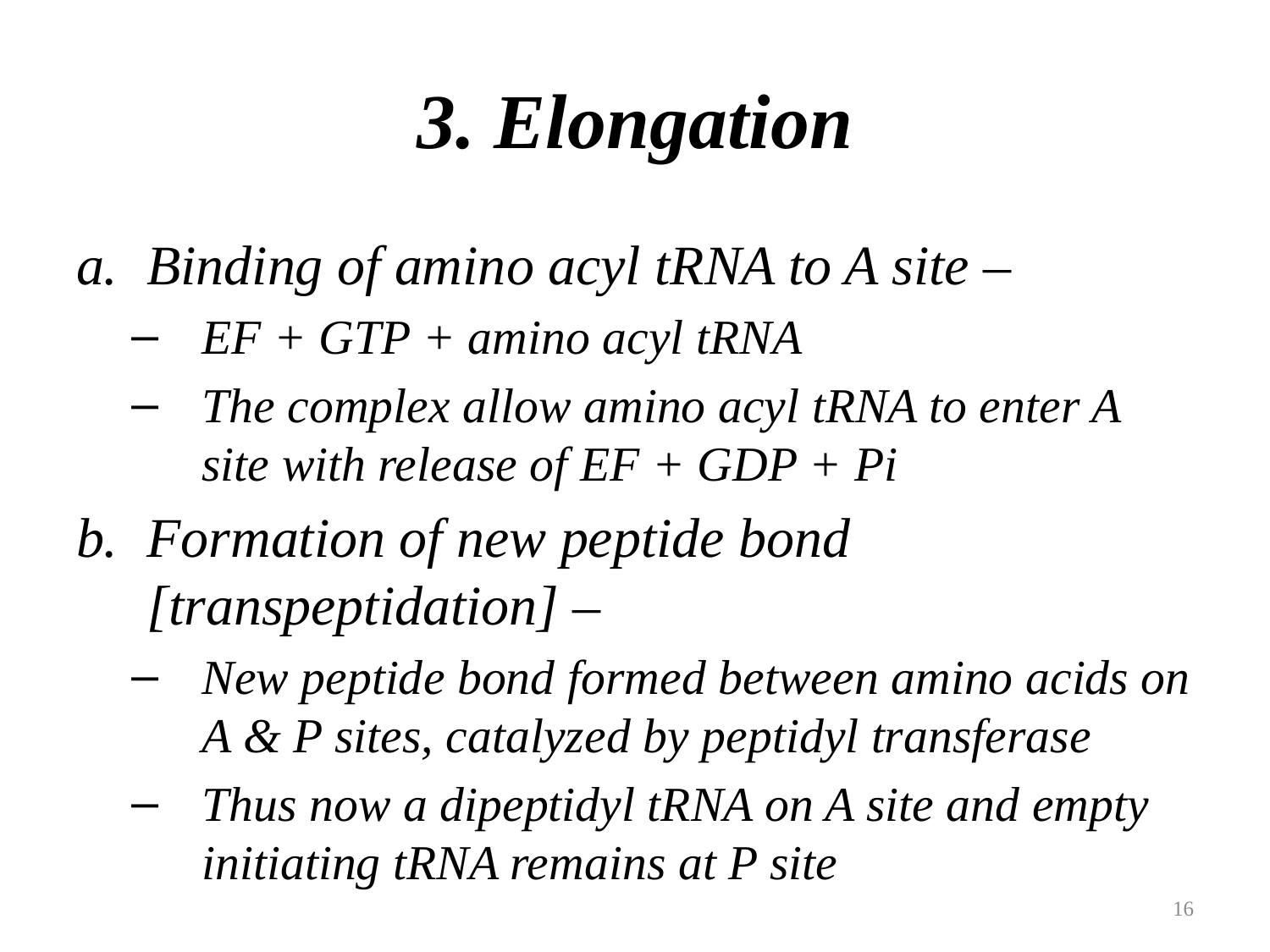

# 3. Elongation
Binding of amino acyl tRNA to A site –
EF + GTP + amino acyl tRNA
The complex allow amino acyl tRNA to enter A site with release of EF + GDP + Pi
Formation of new peptide bond [transpeptidation] –
New peptide bond formed between amino acids on A & P sites, catalyzed by peptidyl transferase
Thus now a dipeptidyl tRNA on A site and empty initiating tRNA remains at P site
16